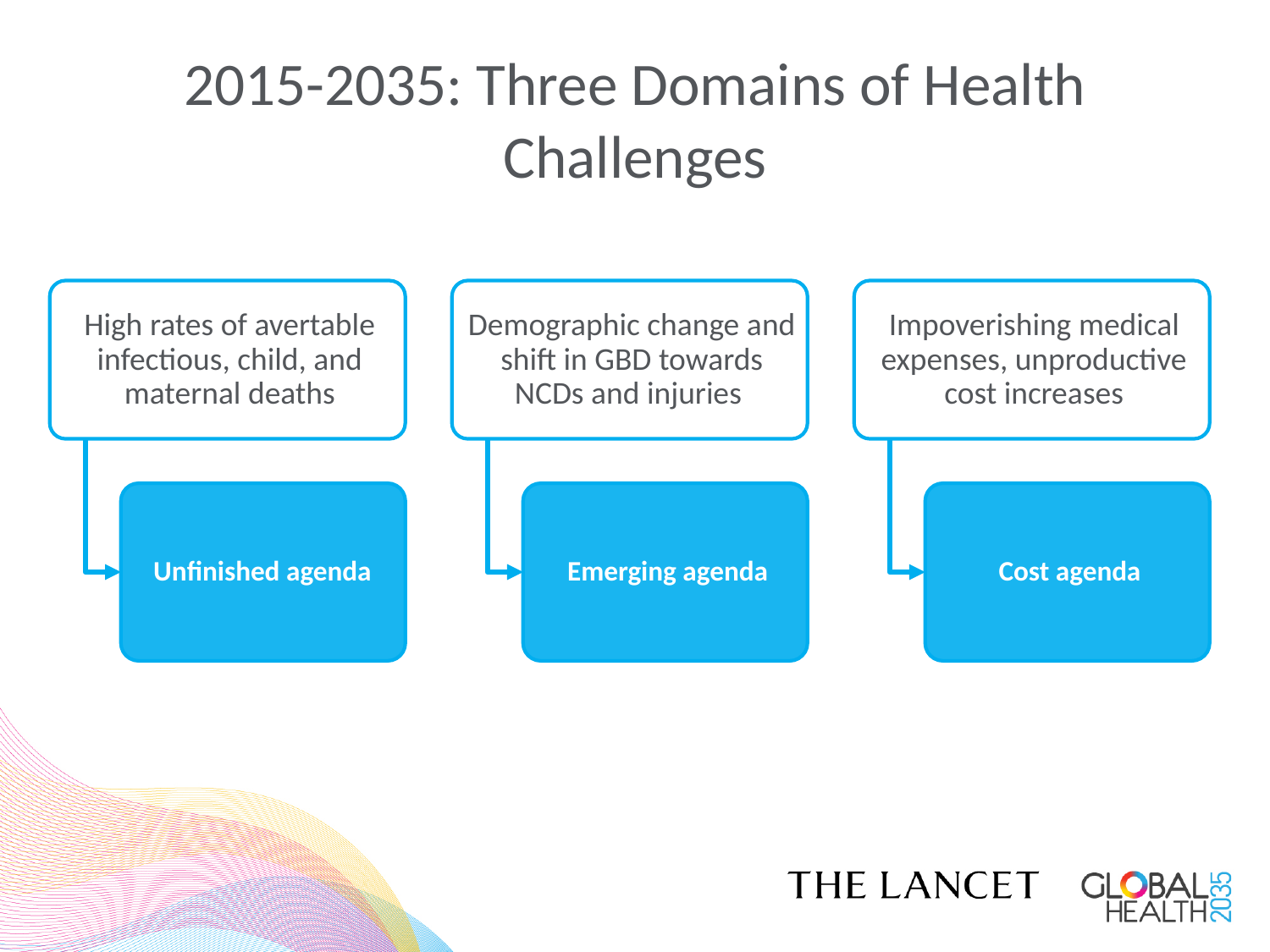

# 2015-2035: Three Domains of Health Challenges
High rates of avertable infectious, child, and maternal deaths
Unfinished agenda
Demographic change and shift in GBD towards NCDs and injuries
Emerging agenda
Impoverishing medical expenses, unproductive cost increases
Cost agenda